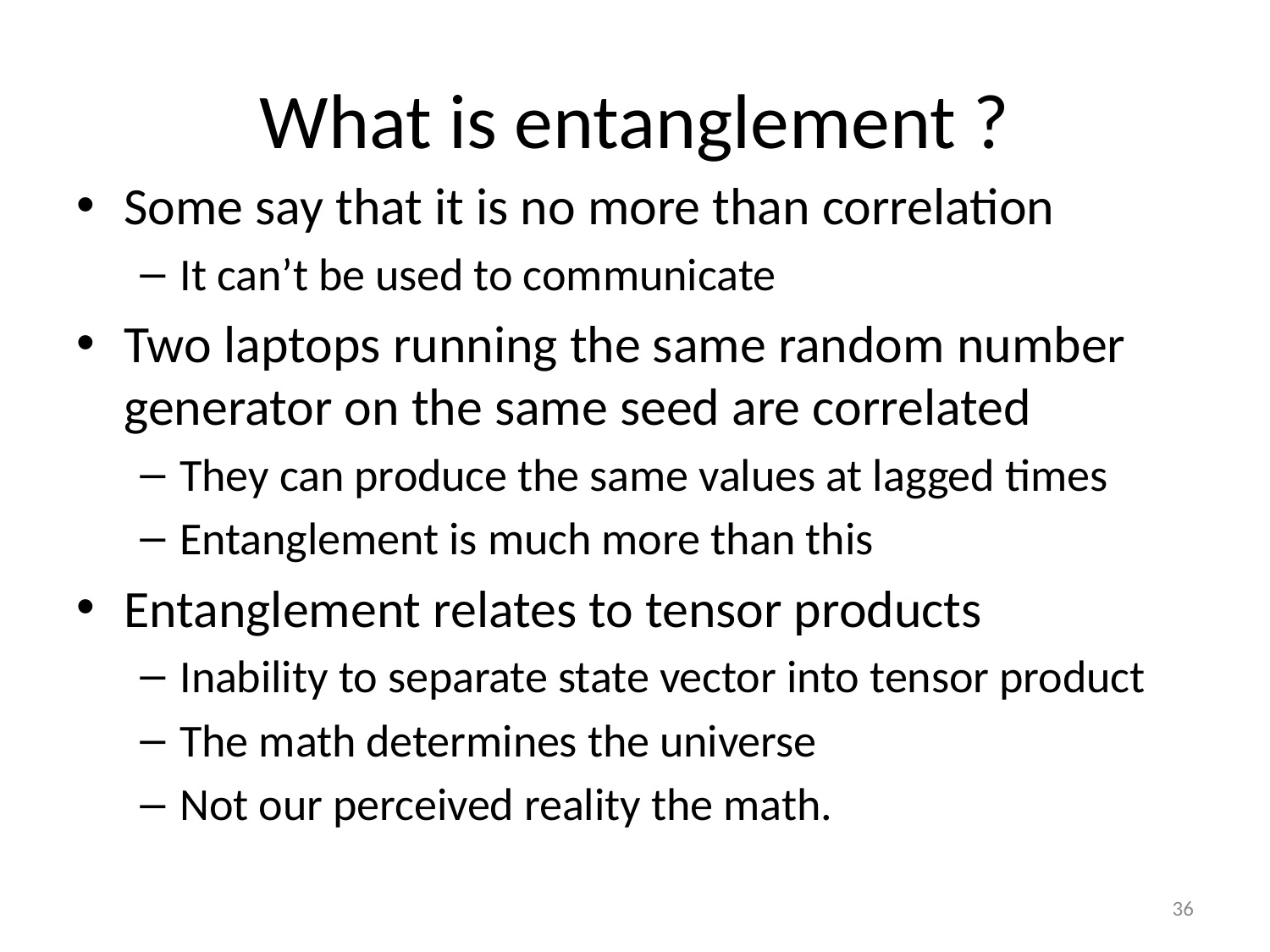

# What is entanglement ?
Some say that it is no more than correlation
It can’t be used to communicate
Two laptops running the same random number generator on the same seed are correlated
They can produce the same values at lagged times
Entanglement is much more than this
Entanglement relates to tensor products
Inability to separate state vector into tensor product
The math determines the universe
Not our perceived reality the math.
36